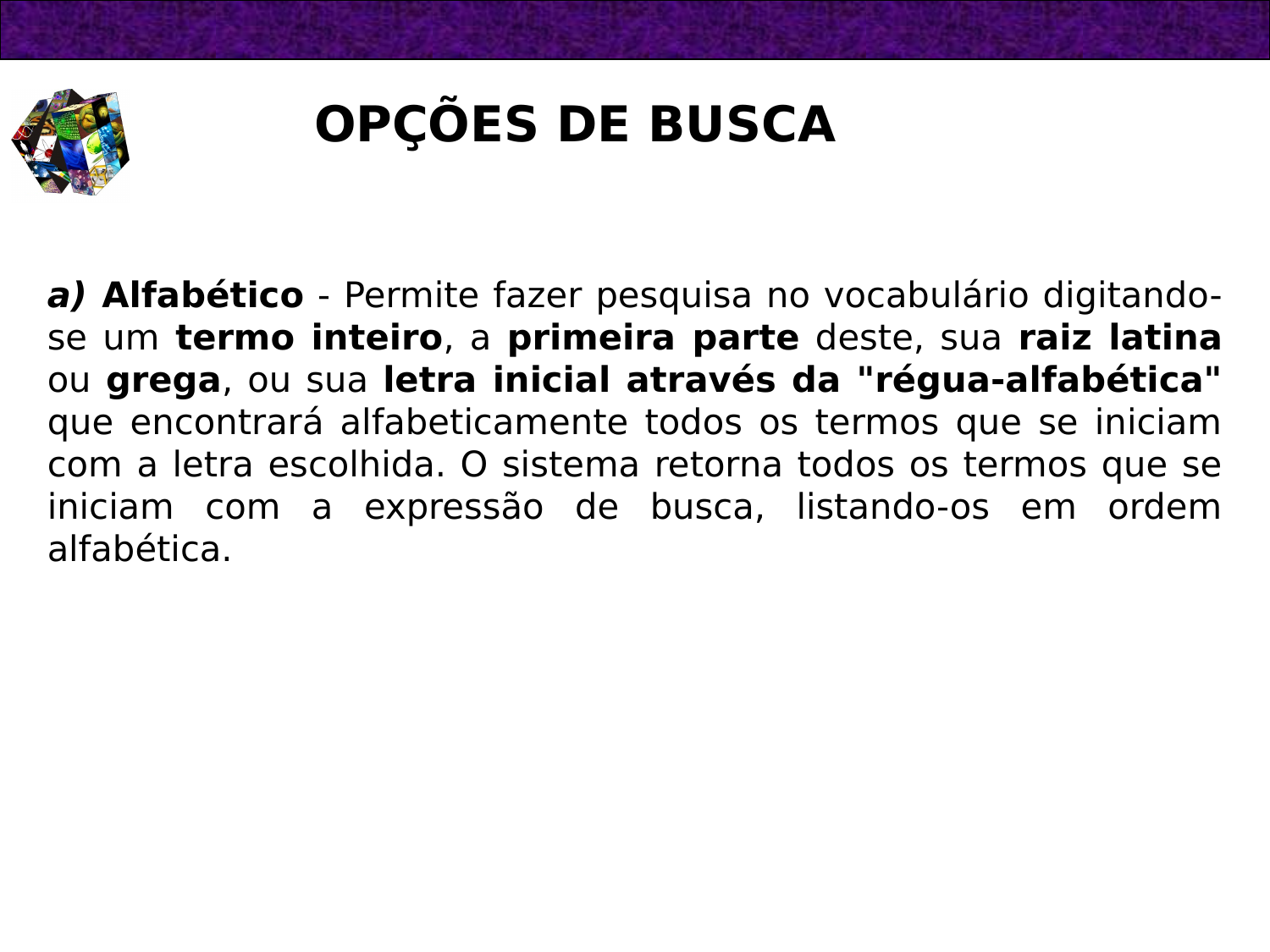

OPÇÕES DE BUSCA
a) Alfabético - Permite fazer pesquisa no vocabulário digitando-se um termo inteiro, a primeira parte deste, sua raiz latina ou grega, ou sua letra inicial através da "régua-alfabética" que encontrará alfabeticamente todos os termos que se iniciam com a letra escolhida. O sistema retorna todos os termos que se iniciam com a expressão de busca, listando-os em ordem alfabética.